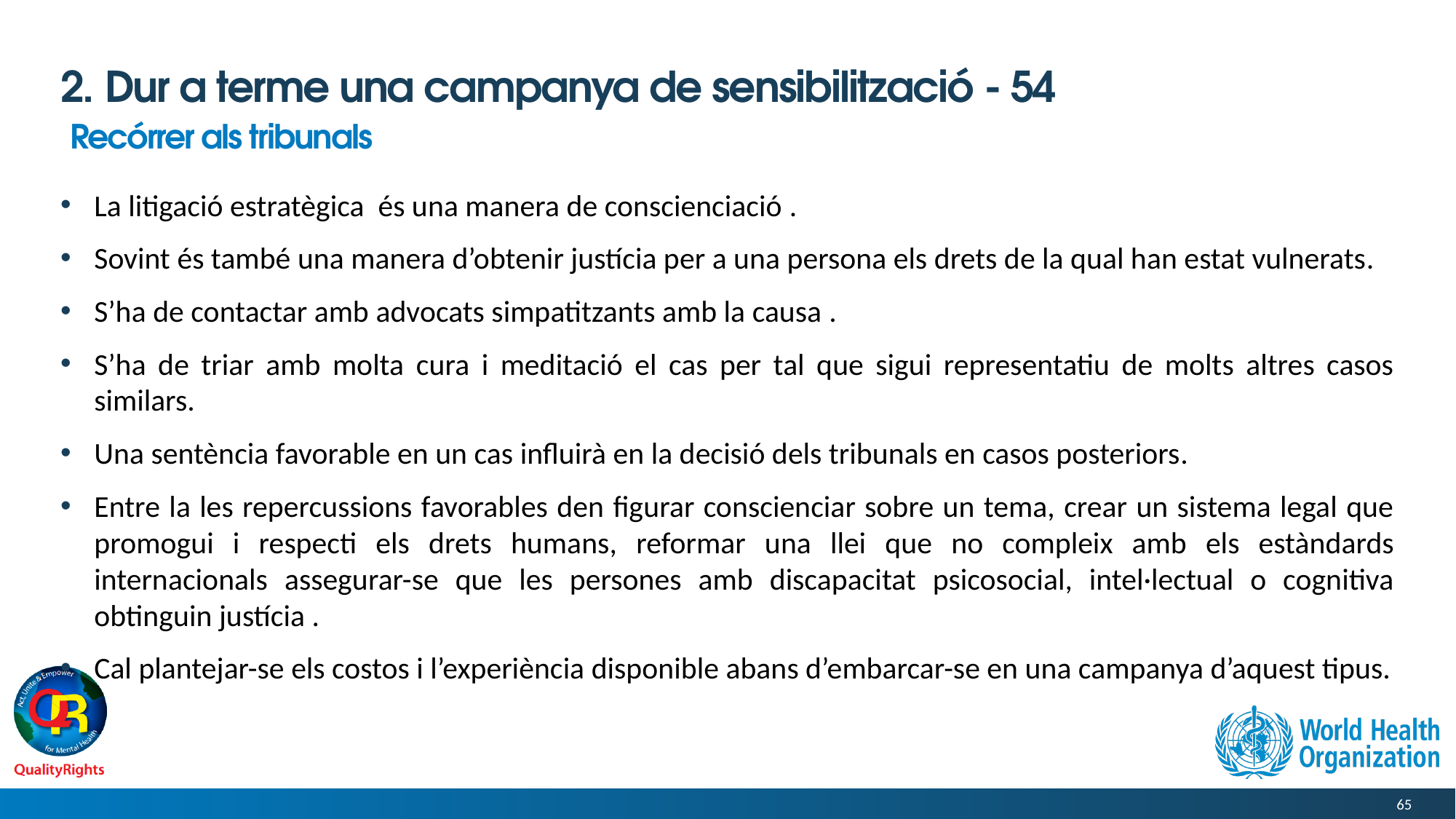

# 2. Dur a terme una campanya de sensibilització - 54
 Recórrer als tribunals
La litigació estratègica  és una manera de conscienciació .
Sovint és també una manera d’obtenir justícia per a una persona els drets de la qual han estat vulnerats.
S’ha de contactar amb advocats simpatitzants amb la causa .
S’ha de triar amb molta cura i meditació el cas per tal que sigui representatiu de molts altres casos similars.
Una sentència favorable en un cas influirà en la decisió dels tribunals en casos posteriors.
Entre la les repercussions favorables den figurar conscienciar sobre un tema, crear un sistema legal que promogui i respecti els drets humans, reformar una llei que no compleix amb els estàndards internacionals assegurar-se que les persones amb discapacitat psicosocial, intel·lectual o cognitiva obtinguin justícia .
Cal plantejar-se els costos i l’experiència disponible abans d’embarcar-se en una campanya d’aquest tipus.